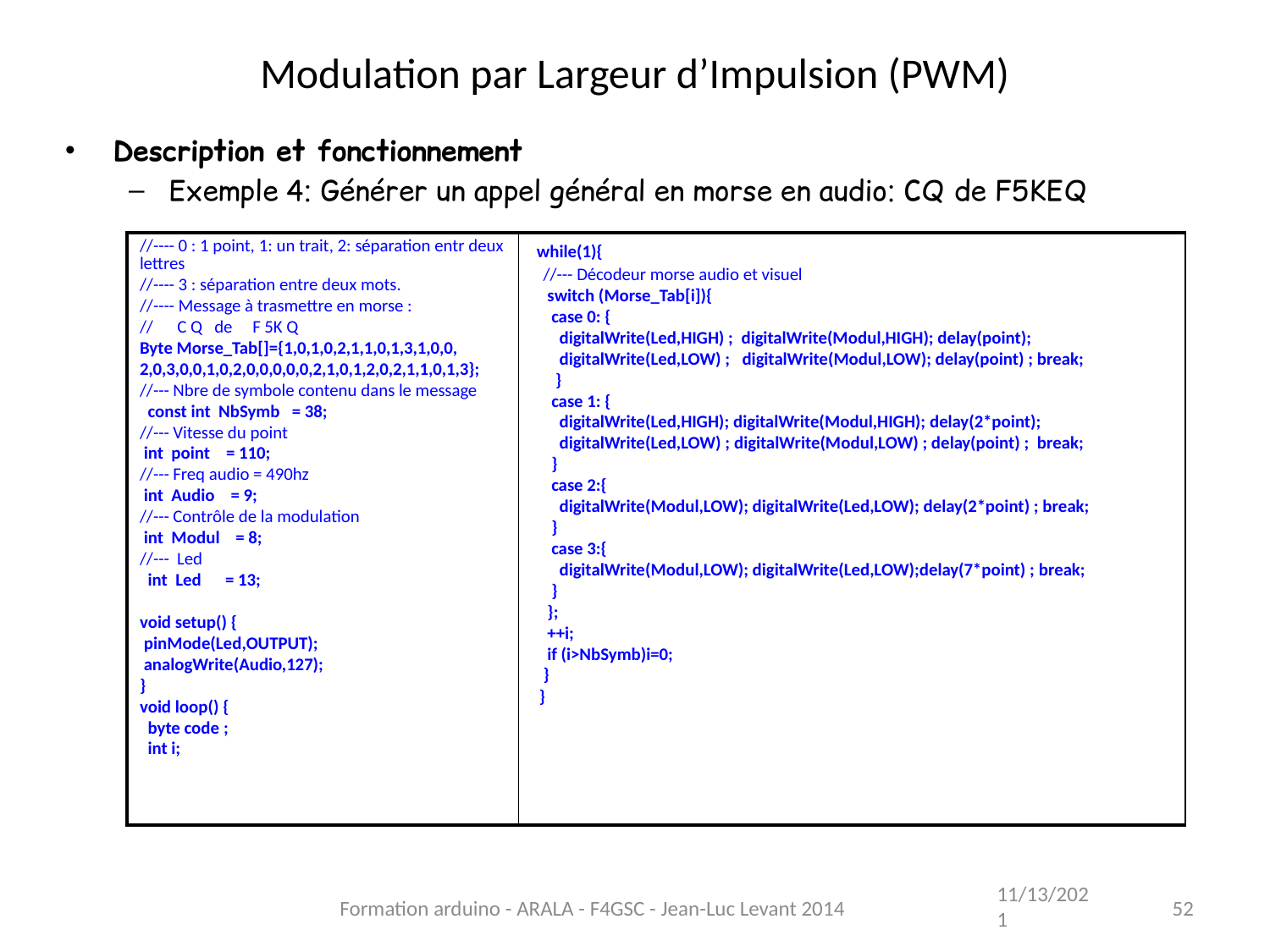

Modulation par Largeur d’Impulsion (PWM)
Description et fonctionnement
Exemple 4: Générer un appel général en morse en audio: CQ de F5KEQ

| //---- 0 : 1 point, 1: un trait, 2: séparation entr deux lettres //---- 3 : séparation entre deux mots. //---- Message à trasmettre en morse : // C Q de F 5K Q Byte Morse\_Tab[]={1,0,1,0,2,1,1,0,1,3,1,0,0, 2,0,3,0,0,1,0,2,0,0,0,0,0,2,1,0,1,2,0,2,1,1,0,1,3}; //--- Nbre de symbole contenu dans le message const int NbSymb = 38; //--- Vitesse du point int point = 110; //--- Freq audio = 490hz int Audio = 9; //--- Contrôle de la modulation int Modul = 8; //--- Led int Led = 13; void setup() { pinMode(Led,OUTPUT); analogWrite(Audio,127); } void loop() { byte code ; int i; | while(1){ //--- Décodeur morse audio et visuel switch (Morse\_Tab[i]){ case 0: { digitalWrite(Led,HIGH) ; digitalWrite(Modul,HIGH); delay(point); digitalWrite(Led,LOW) ; digitalWrite(Modul,LOW); delay(point) ; break; } case 1: { digitalWrite(Led,HIGH); digitalWrite(Modul,HIGH); delay(2\*point); digitalWrite(Led,LOW) ; digitalWrite(Modul,LOW) ; delay(point) ; break; } case 2:{ digitalWrite(Modul,LOW); digitalWrite(Led,LOW); delay(2\*point) ; break; } case 3:{ digitalWrite(Modul,LOW); digitalWrite(Led,LOW);delay(7\*point) ; break; } }; ++i; if (i>NbSymb)i=0; } } |
| --- | --- |
11/13/2021
Formation arduino - ARALA - F4GSC - Jean-Luc Levant 2014
52